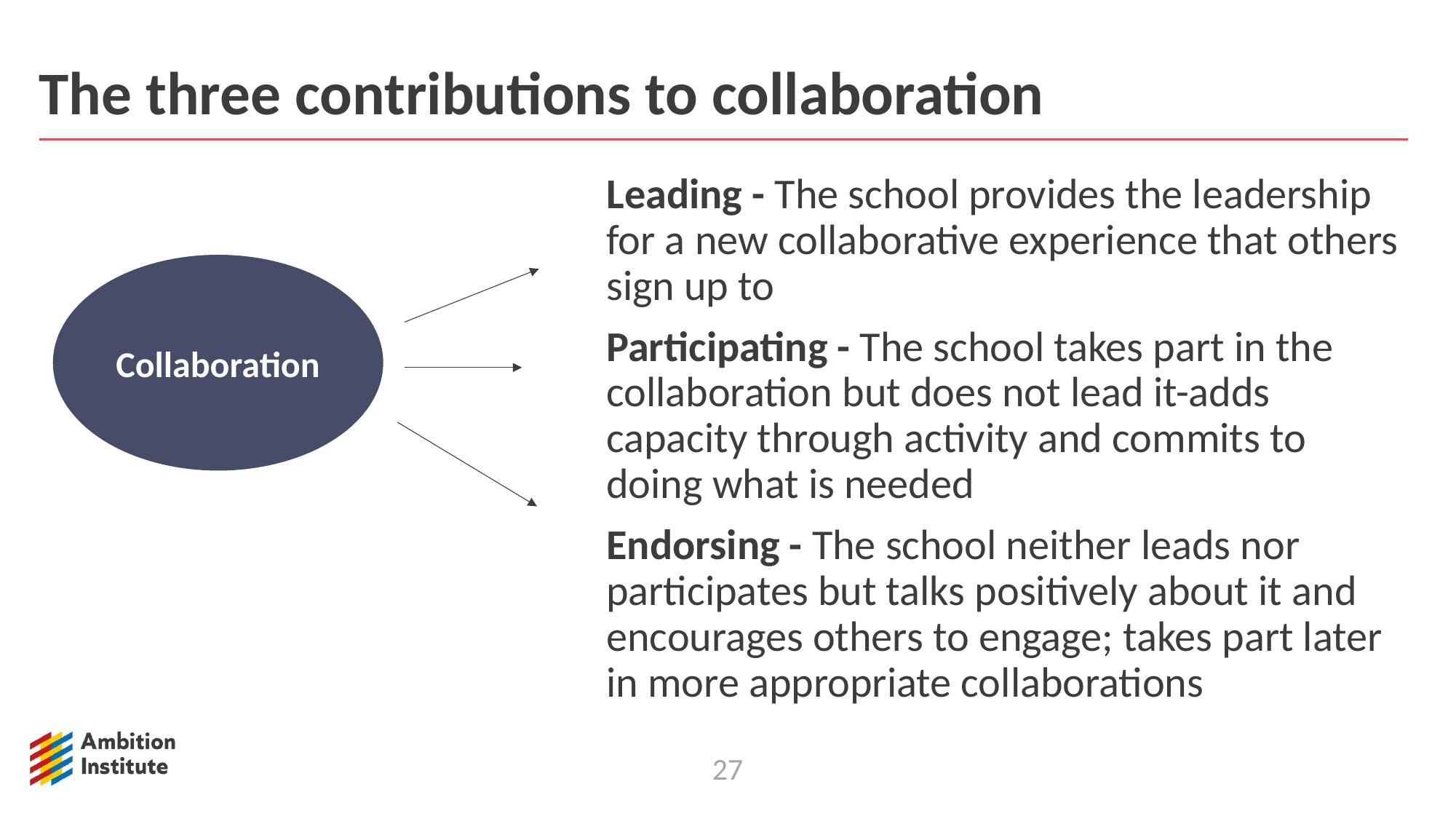

The three contributions to collaboration
The three contributions to collaboration
Leading - The school provides the leadership for a new collaborative experience that others sign up to
Participating - The school takes part in the collaboration but does not lead it-adds capacity through activity and commits to doing what is needed
Endorsing - The school neither leads nor participates but talks positively about it and encourages others to engage; takes part later in more appropriate collaborations

Collaboration
27